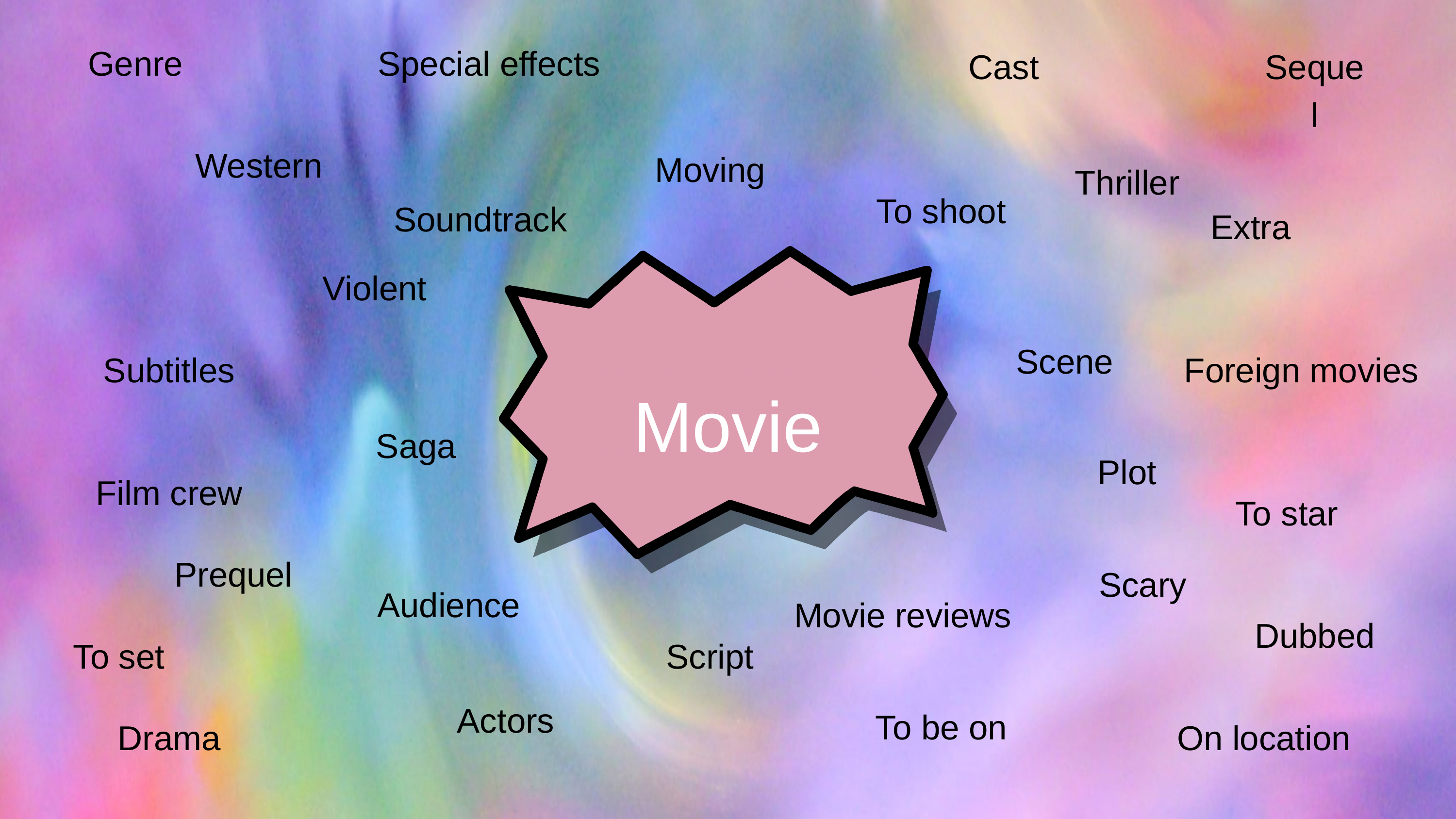

Genre
Special effects
Cast
Sequel
Western
Moving
Thriller
To shoot
Soundtrack
Extra

Violent
Scene
Subtitles
Foreign movies
Movie
Saga
Plot
Film crew
To star
Prequel
Scary
Audience
Movie reviews
Dubbed
To set
Script
Actors
To be on
Drama
On location